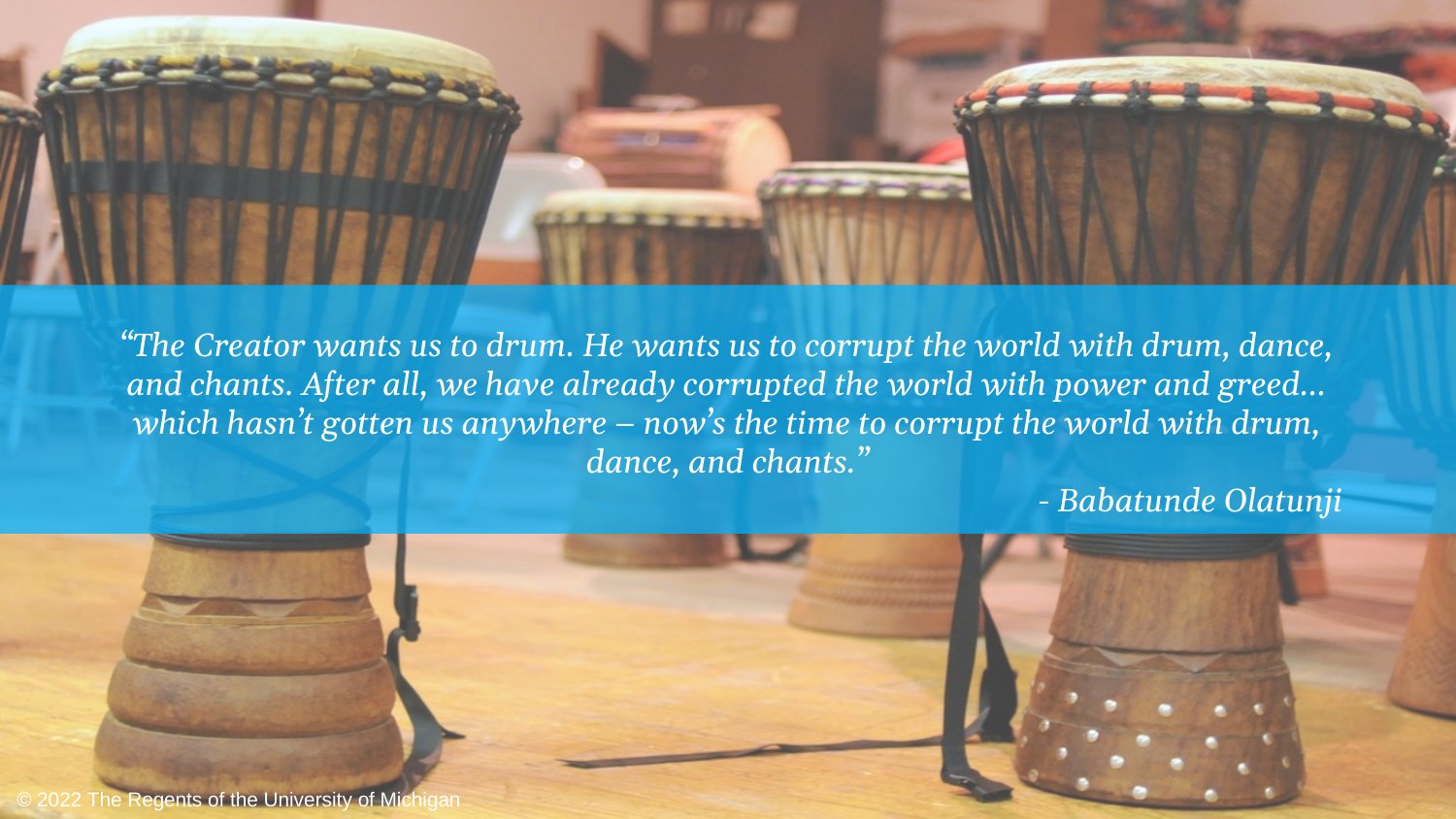

“The Creator wants us to drum. He wants us to corrupt the world with drum, dance, and chants. After all, we have already corrupted the world with power and greed…which hasn’t gotten us anywhere – now’s the time to corrupt the world with drum, dance, and chants.”
- Babatunde Olatunji
© 2022 The Regents of the University of Michigan